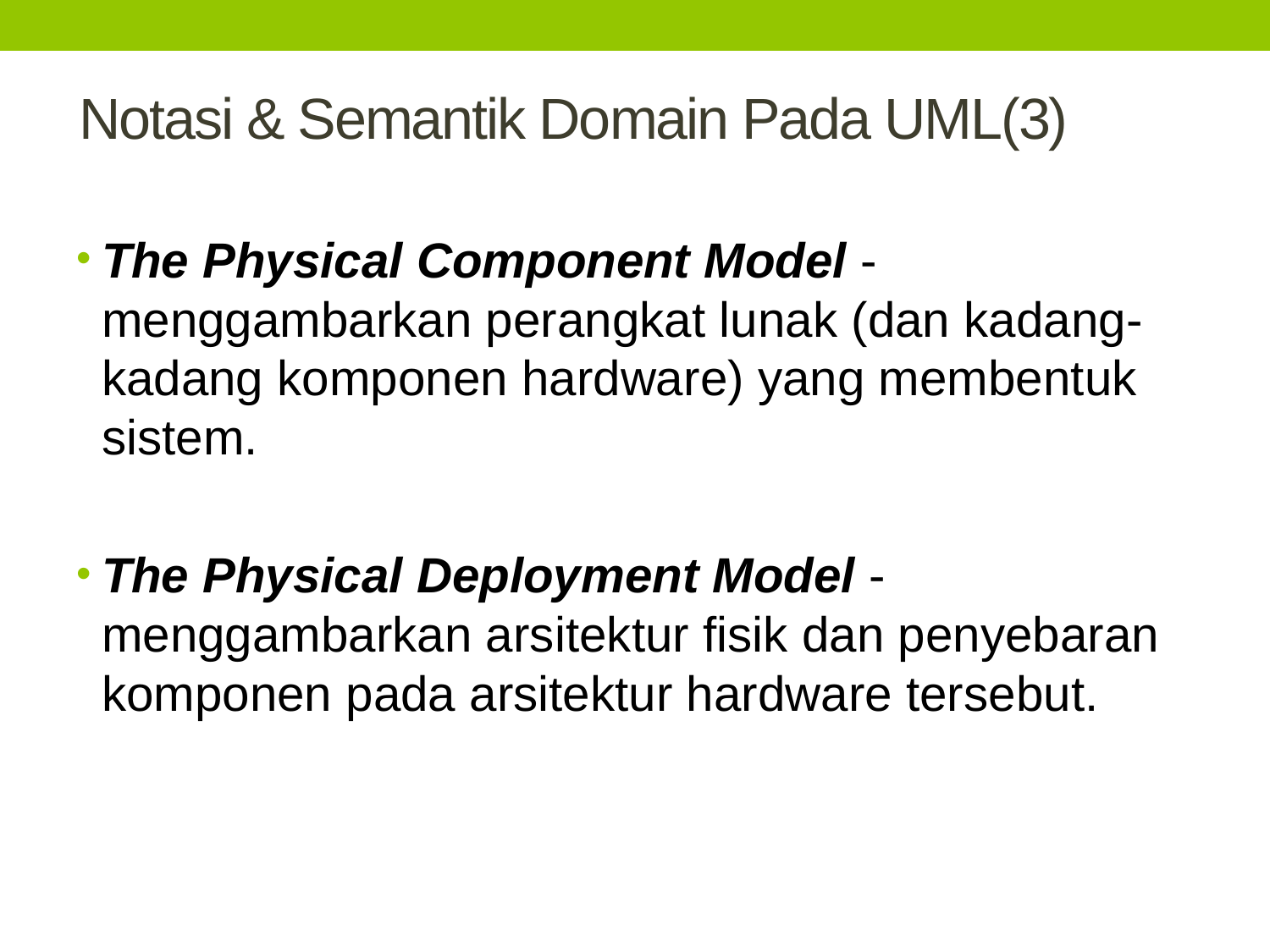

# Notasi & Semantik Domain Pada UML(3)
The Physical Component Model - menggambarkan perangkat lunak (dan kadang-kadang komponen hardware) yang membentuk sistem.

The Physical Deployment Model - menggambarkan arsitektur fisik dan penyebaran komponen pada arsitektur hardware tersebut.